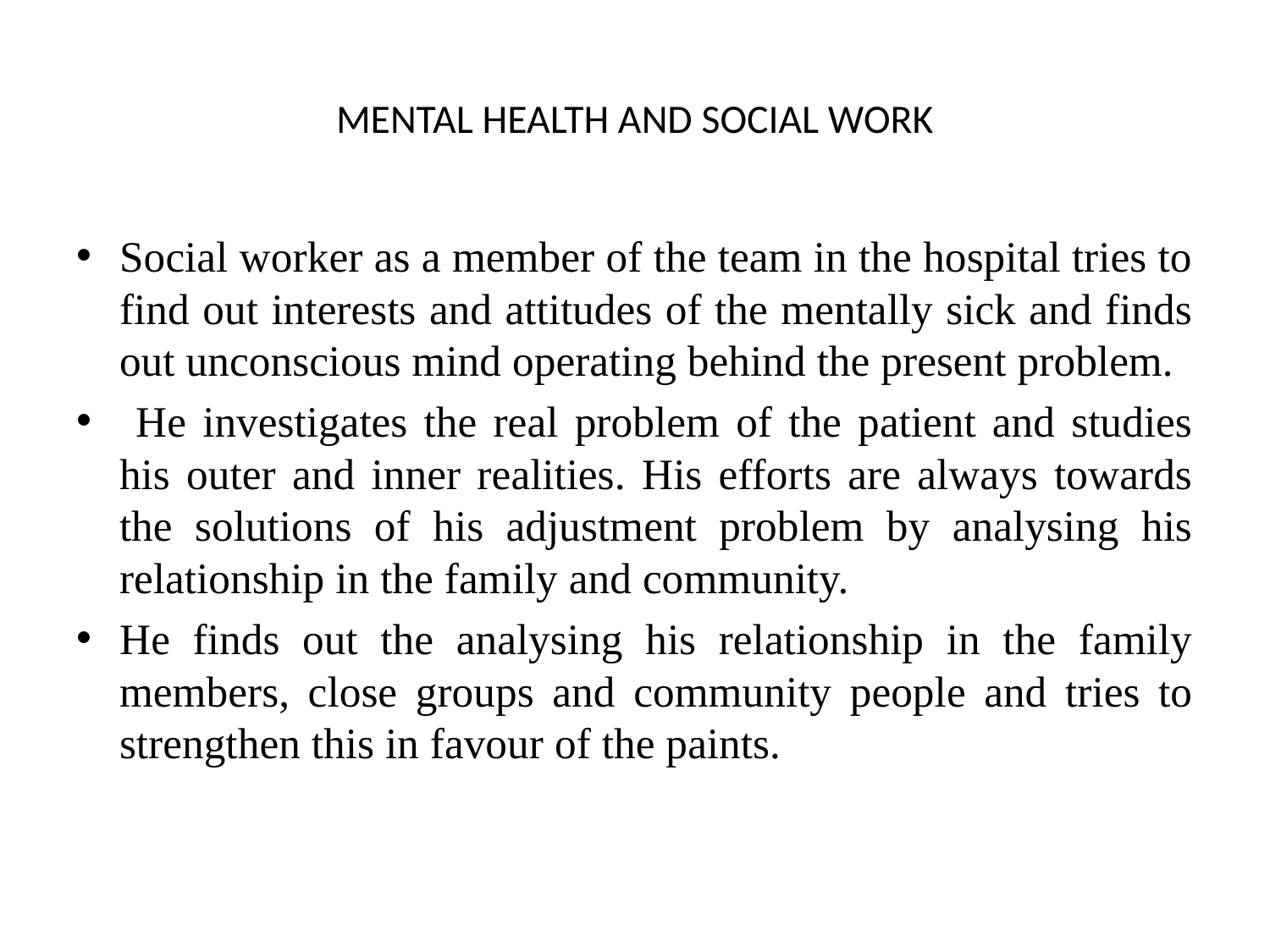

# MENTAL HEALTH AND SOCIAL WORK
Social worker as a member of the team in the hospital tries to find out interests and attitudes of the mentally sick and finds out unconscious mind operating behind the present problem.
 He investigates the real problem of the patient and studies his outer and inner realities. His efforts are always towards the solutions of his adjustment problem by analysing his relationship in the family and community.
He finds out the analysing his relationship in the family members, close groups and community people and tries to strengthen this in favour of the paints.